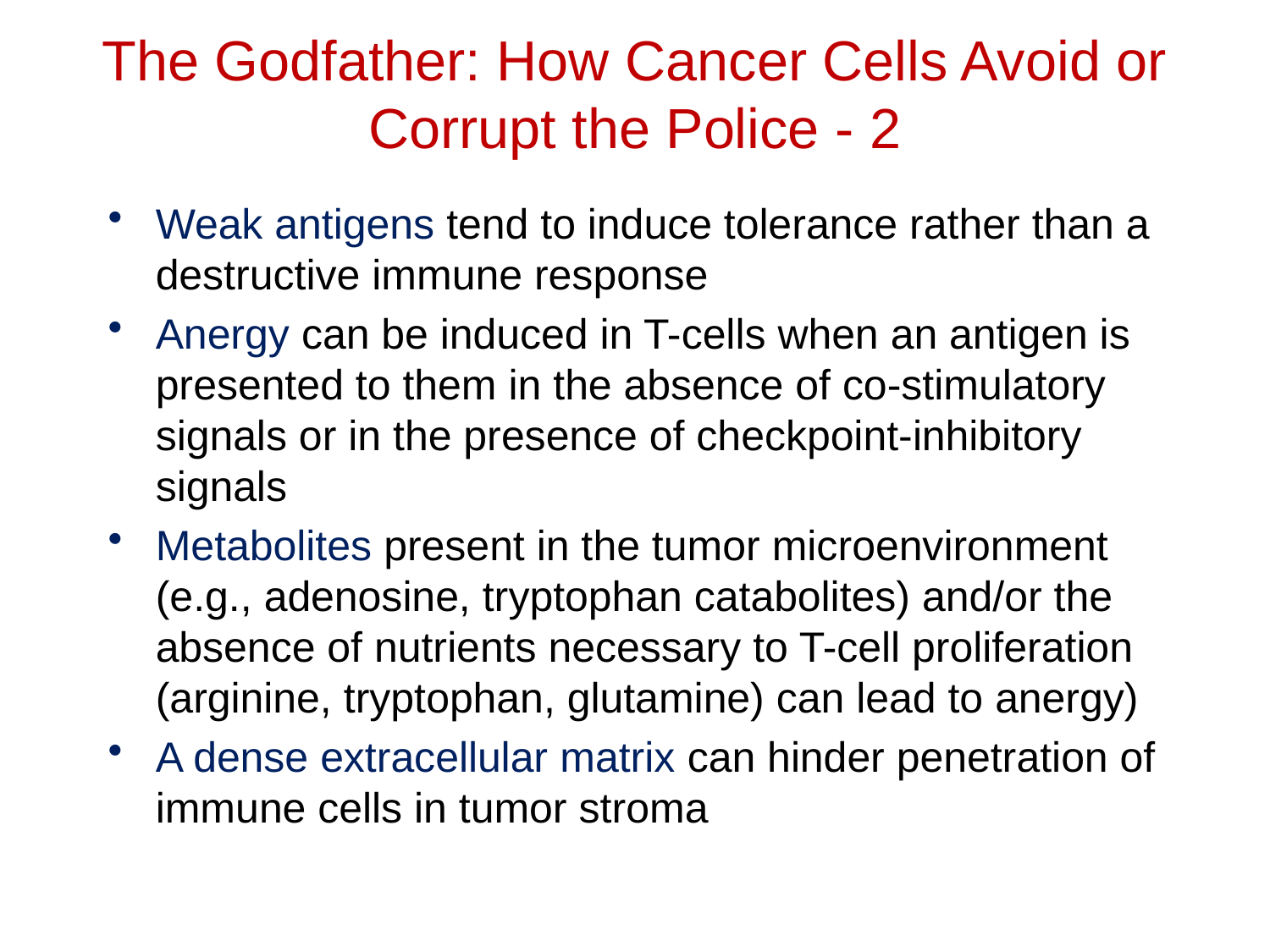

# The Godfather: How Cancer Cells Avoid or Corrupt the Police - 2
Weak antigens tend to induce tolerance rather than a destructive immune response
Anergy can be induced in T-cells when an antigen is presented to them in the absence of co-stimulatory signals or in the presence of checkpoint-inhibitory signals
Metabolites present in the tumor microenvironment (e.g., adenosine, tryptophan catabolites) and/or the absence of nutrients necessary to T-cell proliferation (arginine, tryptophan, glutamine) can lead to anergy)
A dense extracellular matrix can hinder penetration of immune cells in tumor stroma